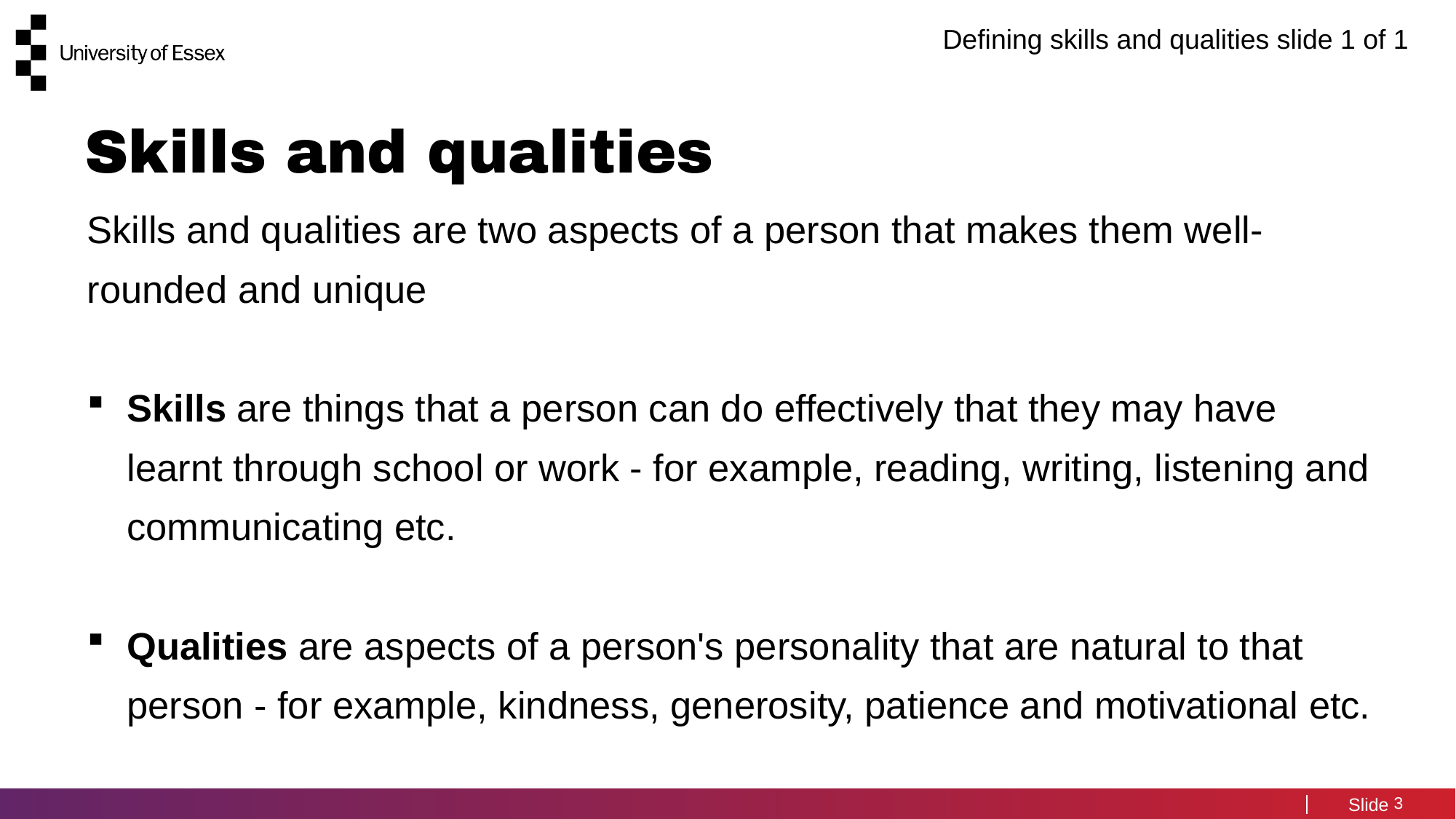

Defining skills and qualities slide 1 of 1
Skills and qualities
Skills and qualities are two aspects of a person that makes them well-rounded and unique

Skills are things that a person can do effectively that they may have learnt through school or work - for example, reading, writing, listening and communicating etc.

Qualities are aspects of a person's personality that are natural to that person - for example, kindness, generosity, patience and motivational etc.

3